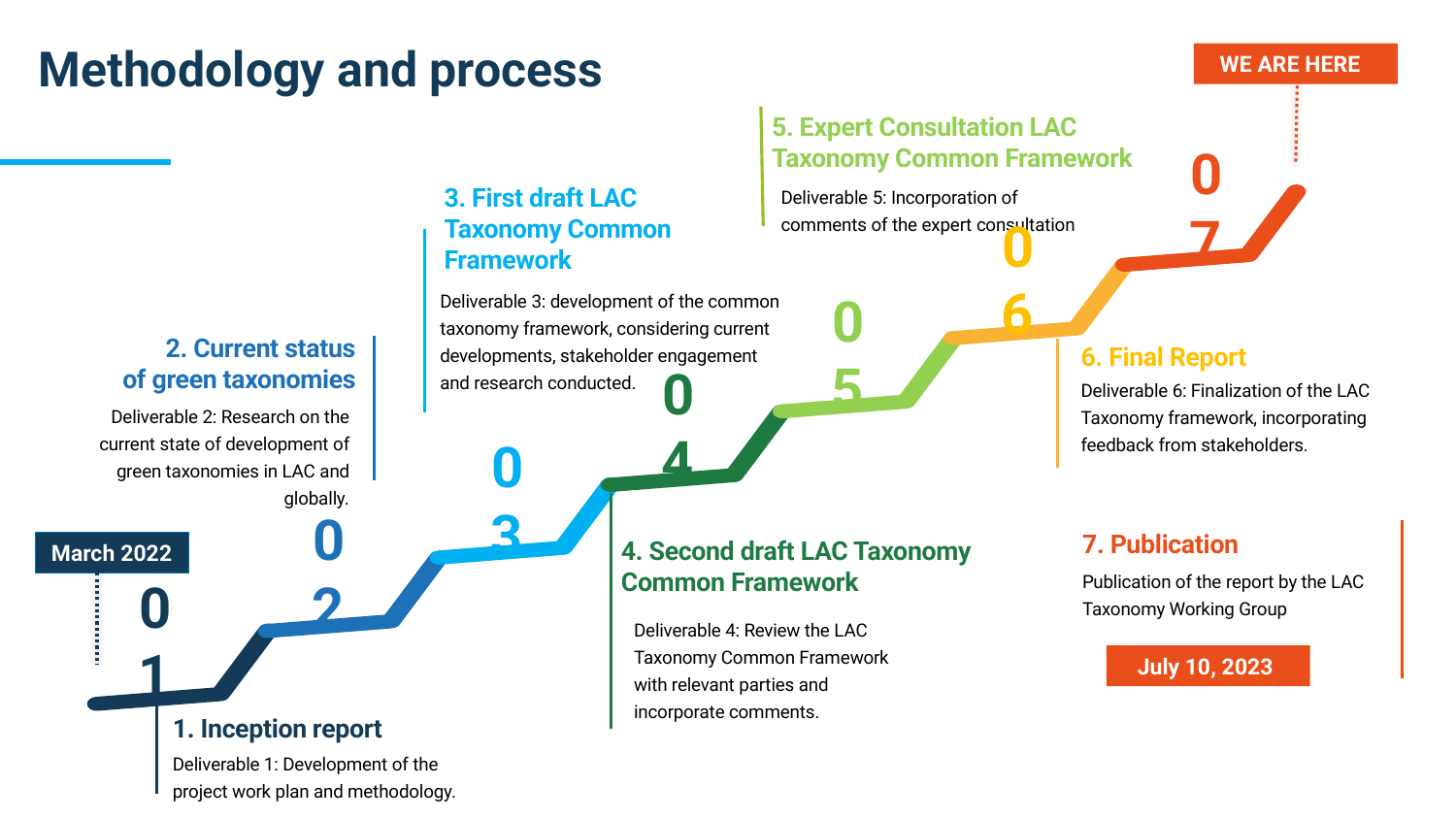

Methodology and process
WE ARE HERE
5. Expert Consultation LAC Taxonomy Common Framework
07
Deliverable 5: Incorporation of comments of the expert consultation
3. First draft LAC Taxonomy Common Framework

06
Deliverable 3: development of the common taxonomy framework, considering current developments, stakeholder engagement
and research conducted.

05
2. Current status
of green taxonomies
6. Final Report
Deliverable 6: Finalization of the LAC Taxonomy framework, incorporating feedback from stakeholders.
04
Deliverable 2: Research on the current state of development of green taxonomies in LAC and globally.
03
7. Publication
4. Second draft LAC Taxonomy Common Framework
02
March 2022
Publication of the report by the LAC Taxonomy Working Group
01
Deliverable 4: Review the LAC Taxonomy Common Framework with relevant parties and incorporate comments.
July 10, 2023
1. Inception report
Deliverable 1: Development of the project work plan and methodology.